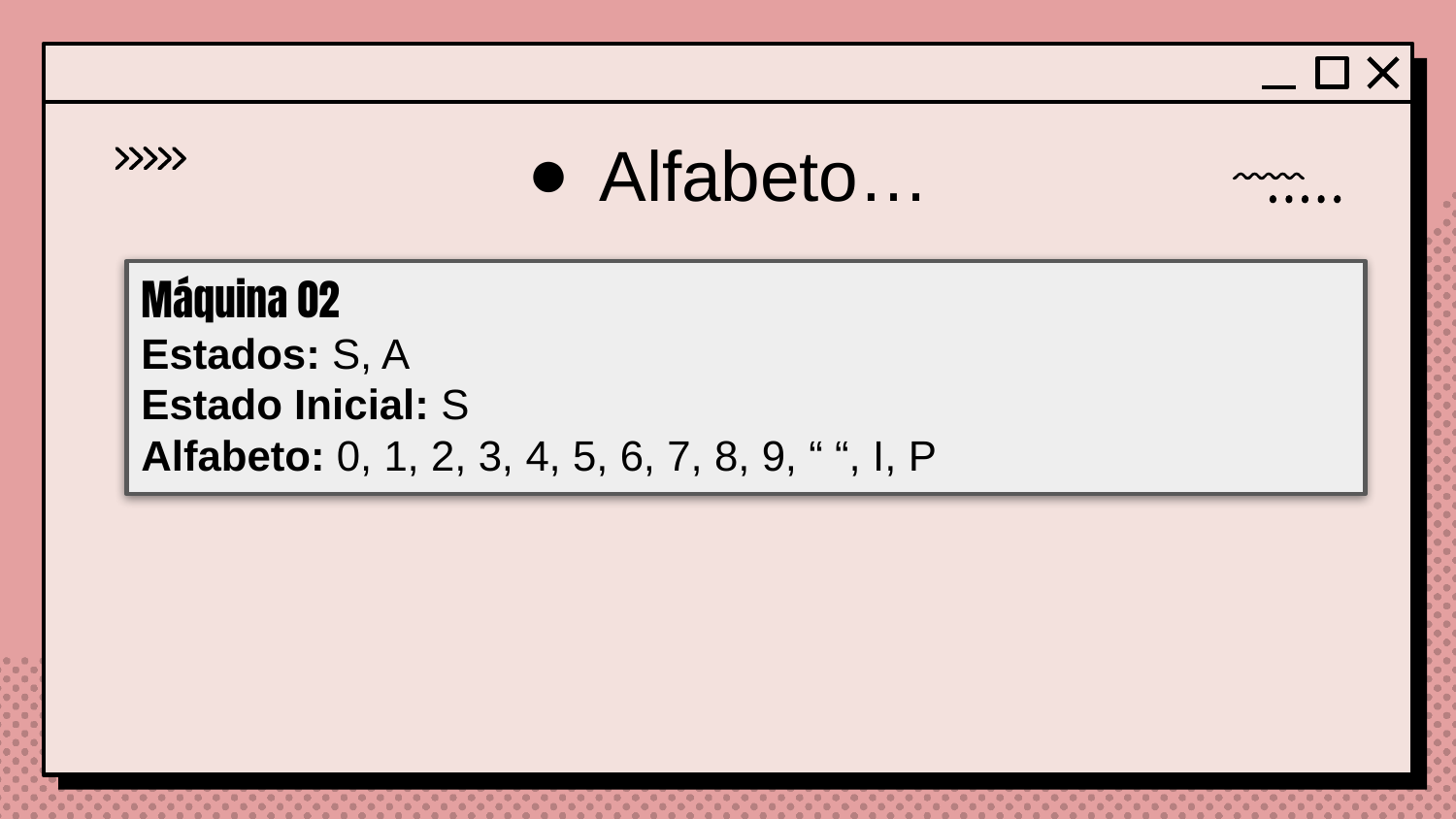

Alfabeto…

Máquina 02
Estados: S, A
Estado Inicial: S
Alfabeto: 0, 1, 2, 3, 4, 5, 6, 7, 8, 9, “ “, I, P